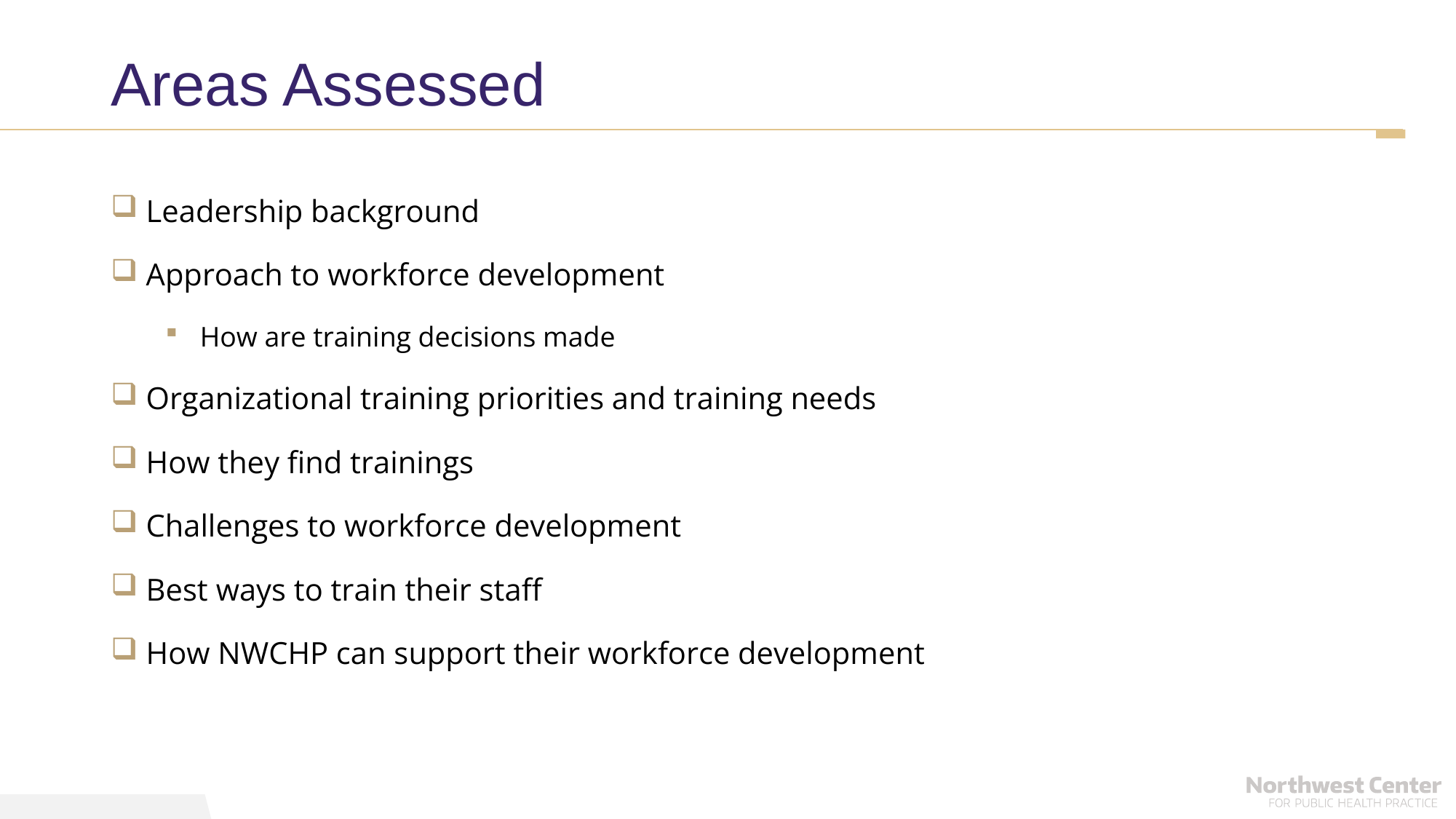

# Areas Assessed
 Leadership background
 Approach to workforce development
 How are training decisions made
 Organizational training priorities and training needs
 How they find trainings
 Challenges to workforce development
 Best ways to train their staff
 How NWCHP can support their workforce development